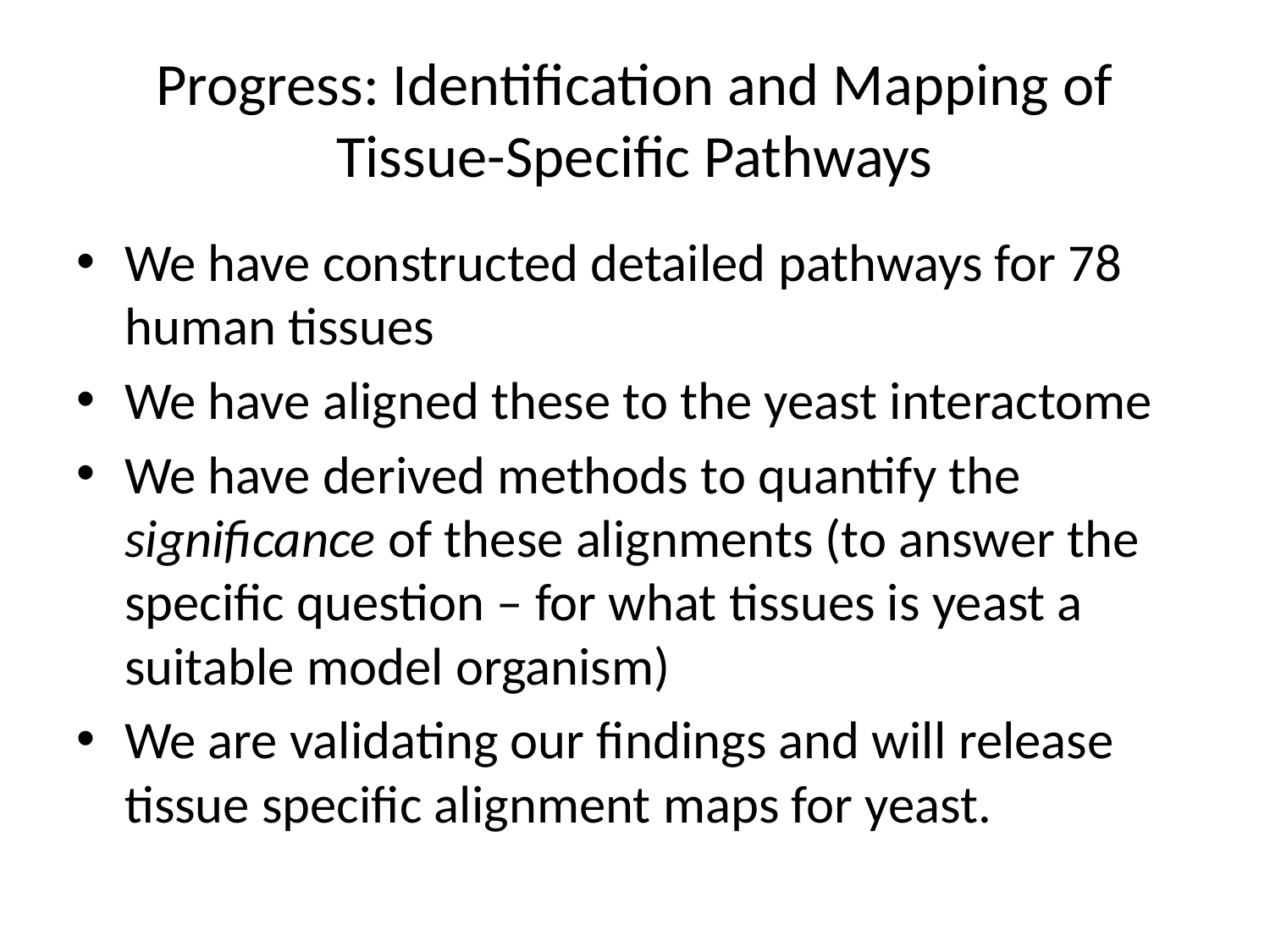

# Progress: Identification and Mapping of Tissue-Specific Pathways
We have constructed detailed pathways for 78 human tissues
We have aligned these to the yeast interactome
We have derived methods to quantify the significance of these alignments (to answer the specific question – for what tissues is yeast a suitable model organism)
We are validating our findings and will release tissue specific alignment maps for yeast.